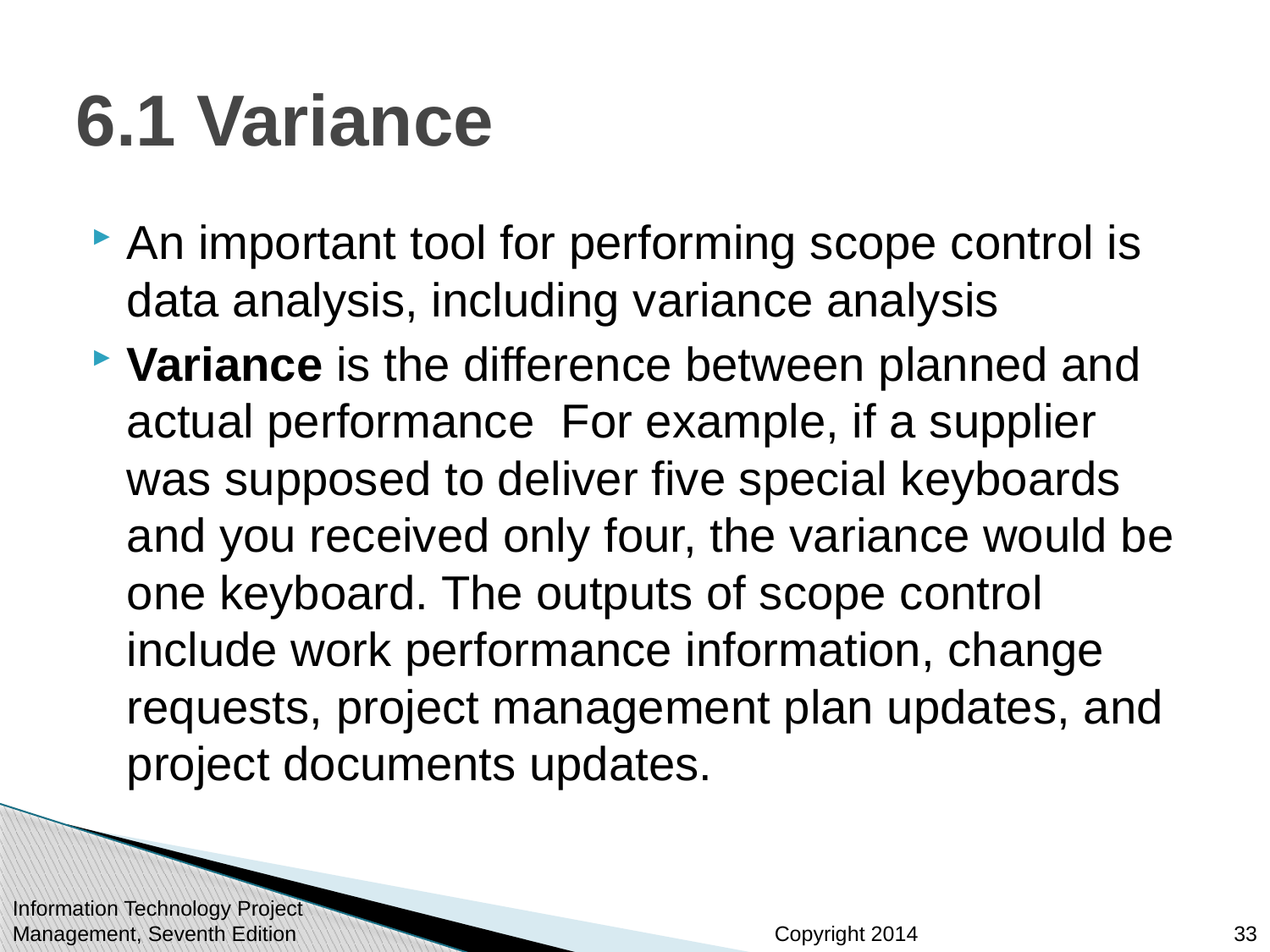

# 6.1 Variance
An important tool for performing scope control is data analysis, including variance analysis
Variance is the difference between planned and actual performance  For example, if a supplier was supposed to deliver five special keyboards and you received only four, the variance would be one keyboard. The outputs of scope control include work performance information, change requests, project management plan updates, and project documents updates.

Information Technology Project Management, Seventh Edition
33